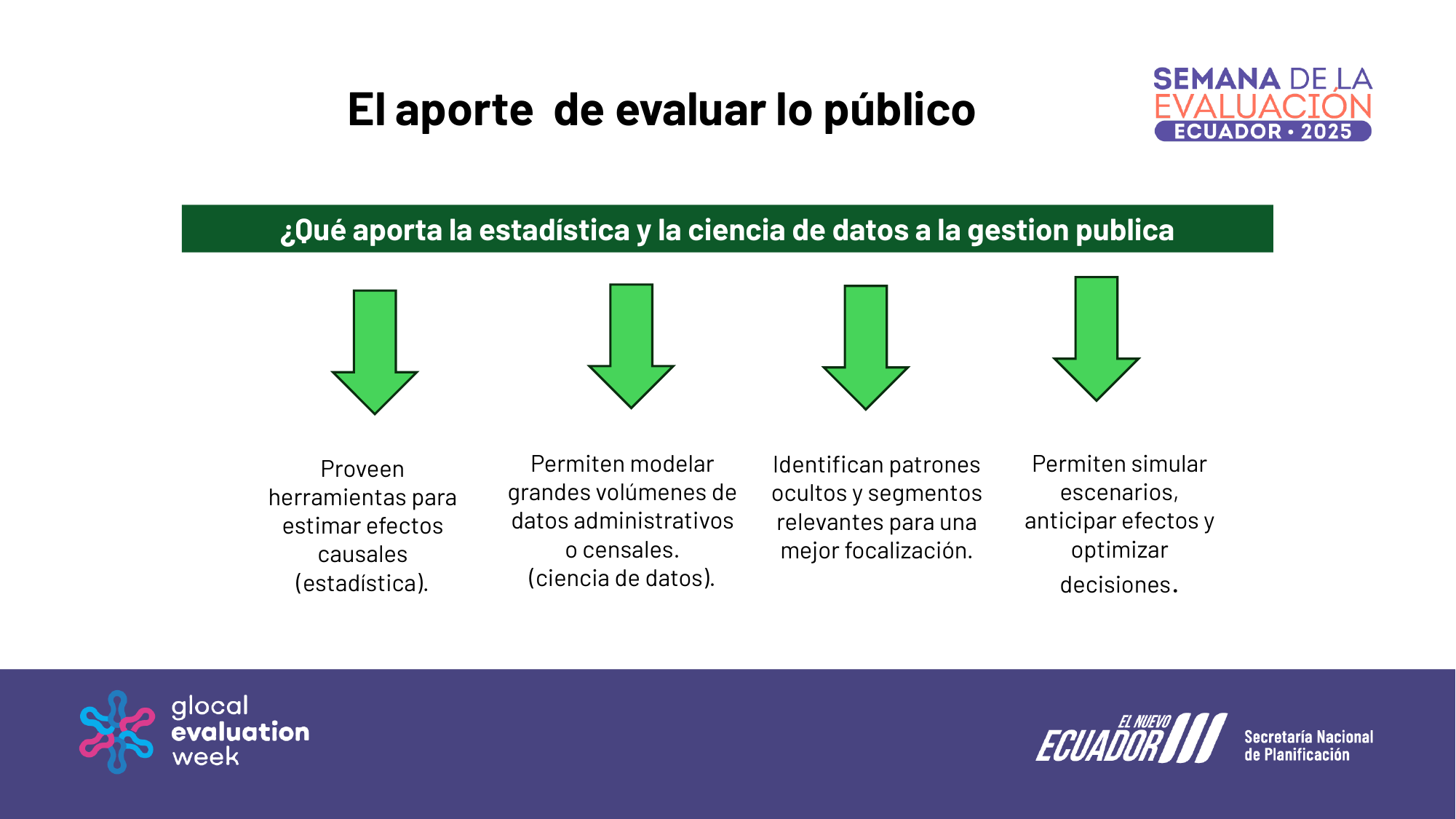

# El aporte  de evaluar lo público
¿Qué aporta la estadística y la ciencia de datos a la gestion publica

Permiten simular escenarios, anticipar efectos y optimizar decisiones.
Permiten modelar grandes volúmenes de datos administrativos o censales.
(ciencia de datos).
Identifican patrones ocultos y segmentos relevantes para una mejor focalización.
Proveen herramientas para estimar efectos causales (estadística).